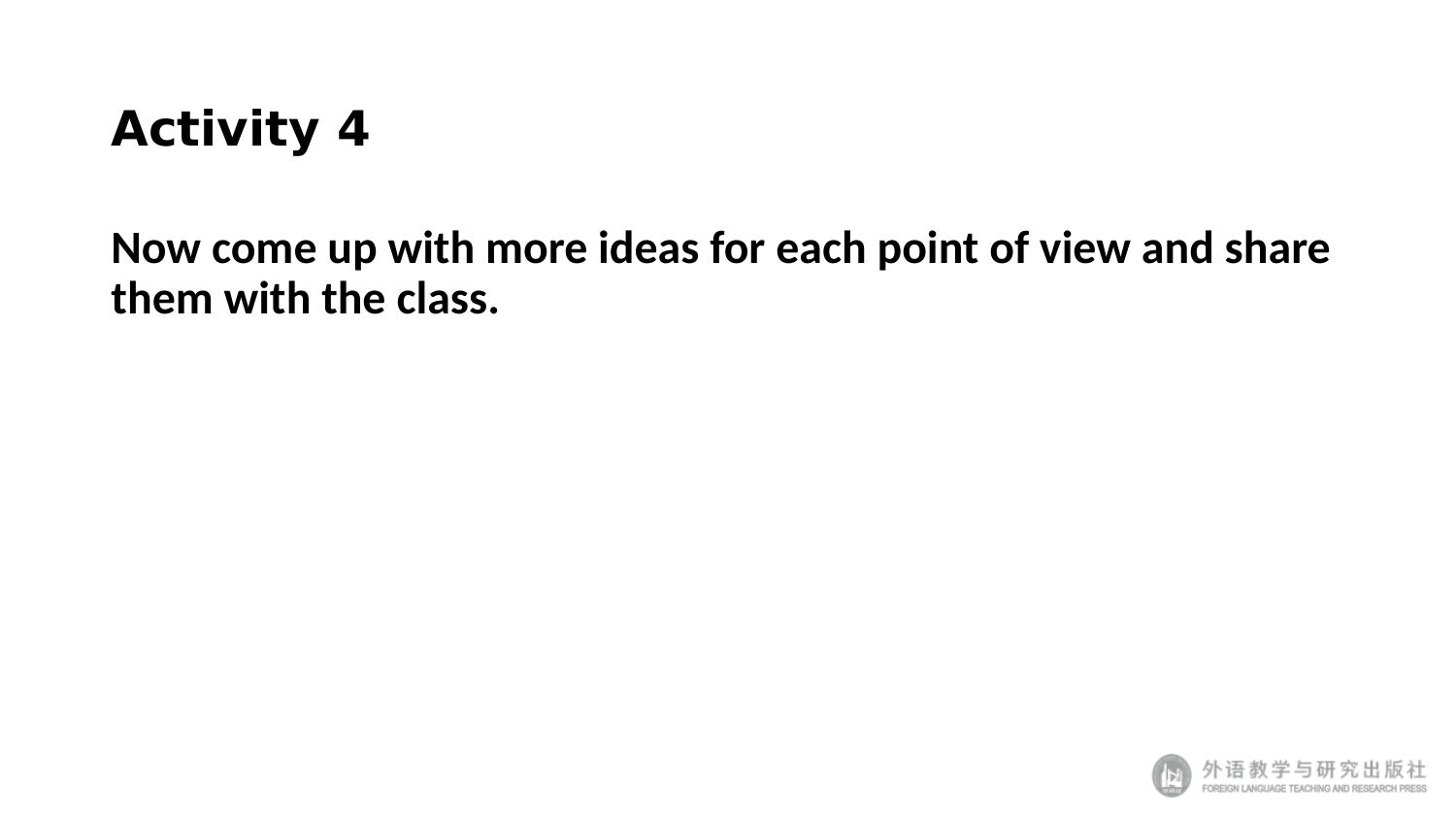

# Activity 4
Now come up with more ideas for each point of view and share them with the class.